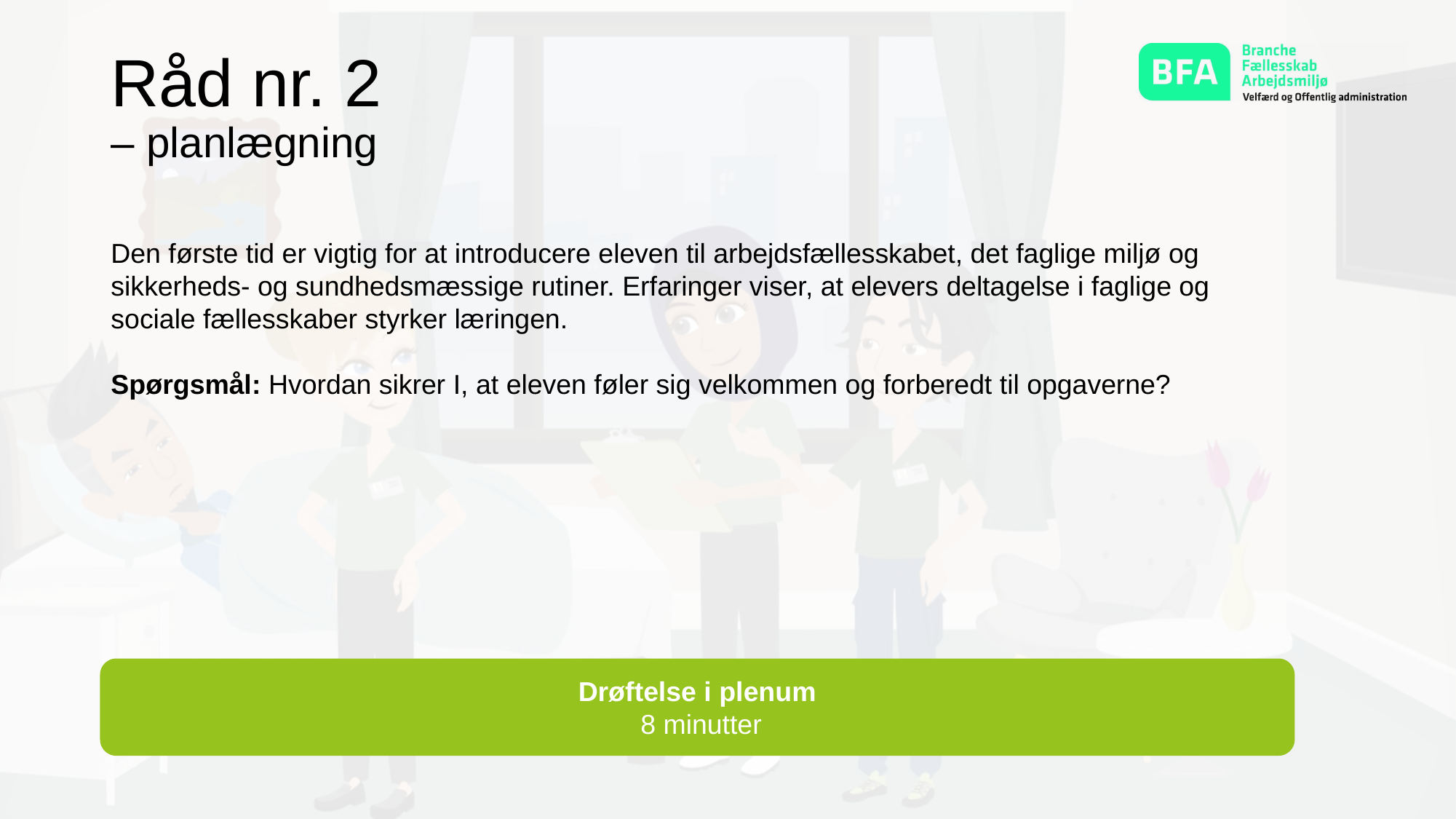

Råd nr. 2
– planlægning
Den første tid er vigtig for at introducere eleven til arbejdsfællesskabet, det faglige miljø og sikkerheds- og sundhedsmæssige rutiner. Erfaringer viser, at elevers deltagelse i faglige og sociale fællesskaber styrker læringen.
Spørgsmål: Hvordan sikrer I, at eleven føler sig velkommen og forberedt til opgaverne?

Drøftelse i plenum
 8 minutter